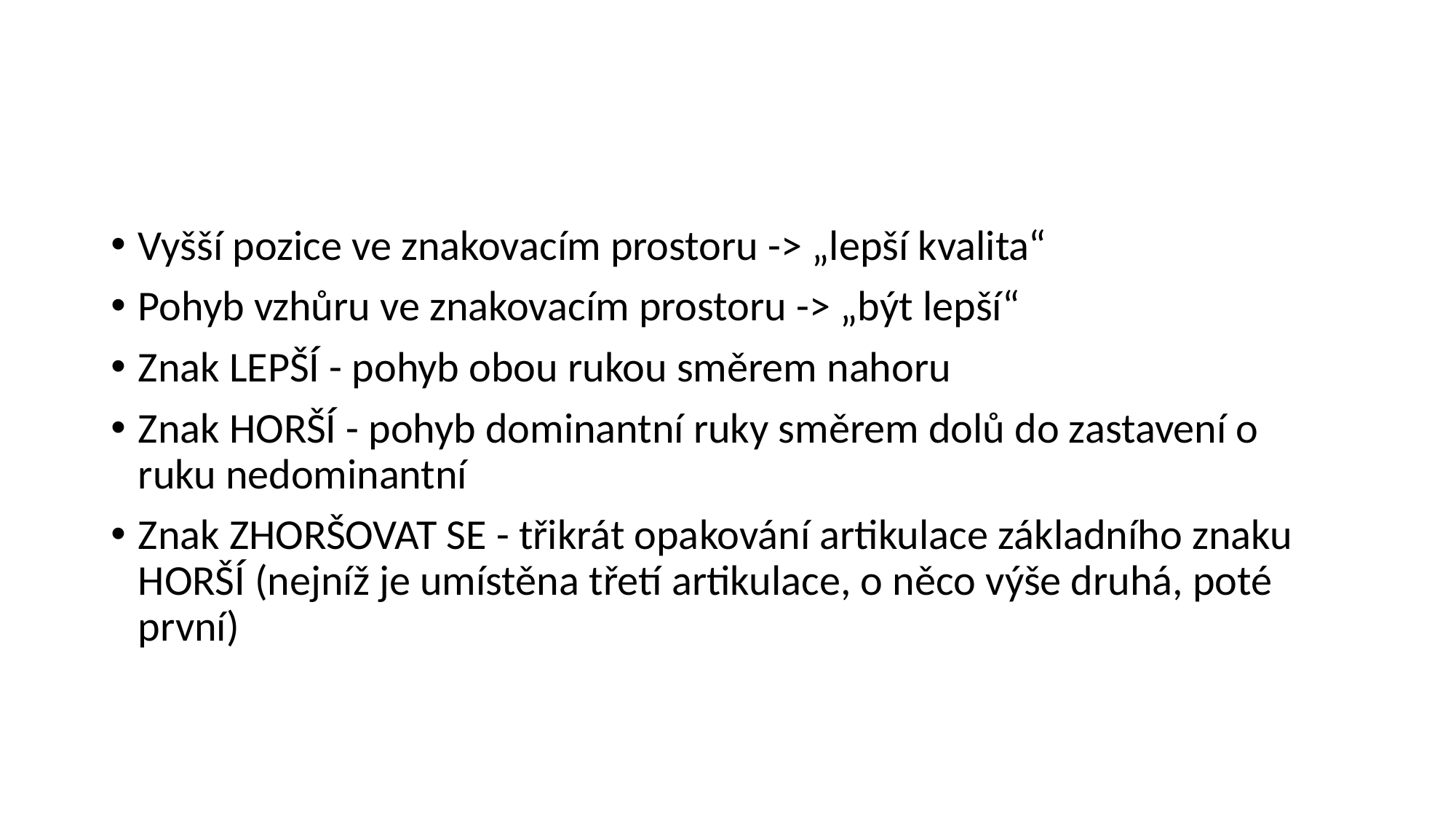

#
Vyšší pozice ve znakovacím prostoru -> „lepší kvalita“
Pohyb vzhůru ve znakovacím prostoru -> „být lepší“
Znak LEPŠÍ - pohyb obou rukou směrem nahoru
Znak HORŠÍ - pohyb dominantní ruky směrem dolů do zastavení o ruku nedominantní
Znak ZHORŠOVAT SE - třikrát opakování artikulace základního znaku HORŠÍ (nejníž je umístěna třetí artikulace, o něco výše druhá, poté první)